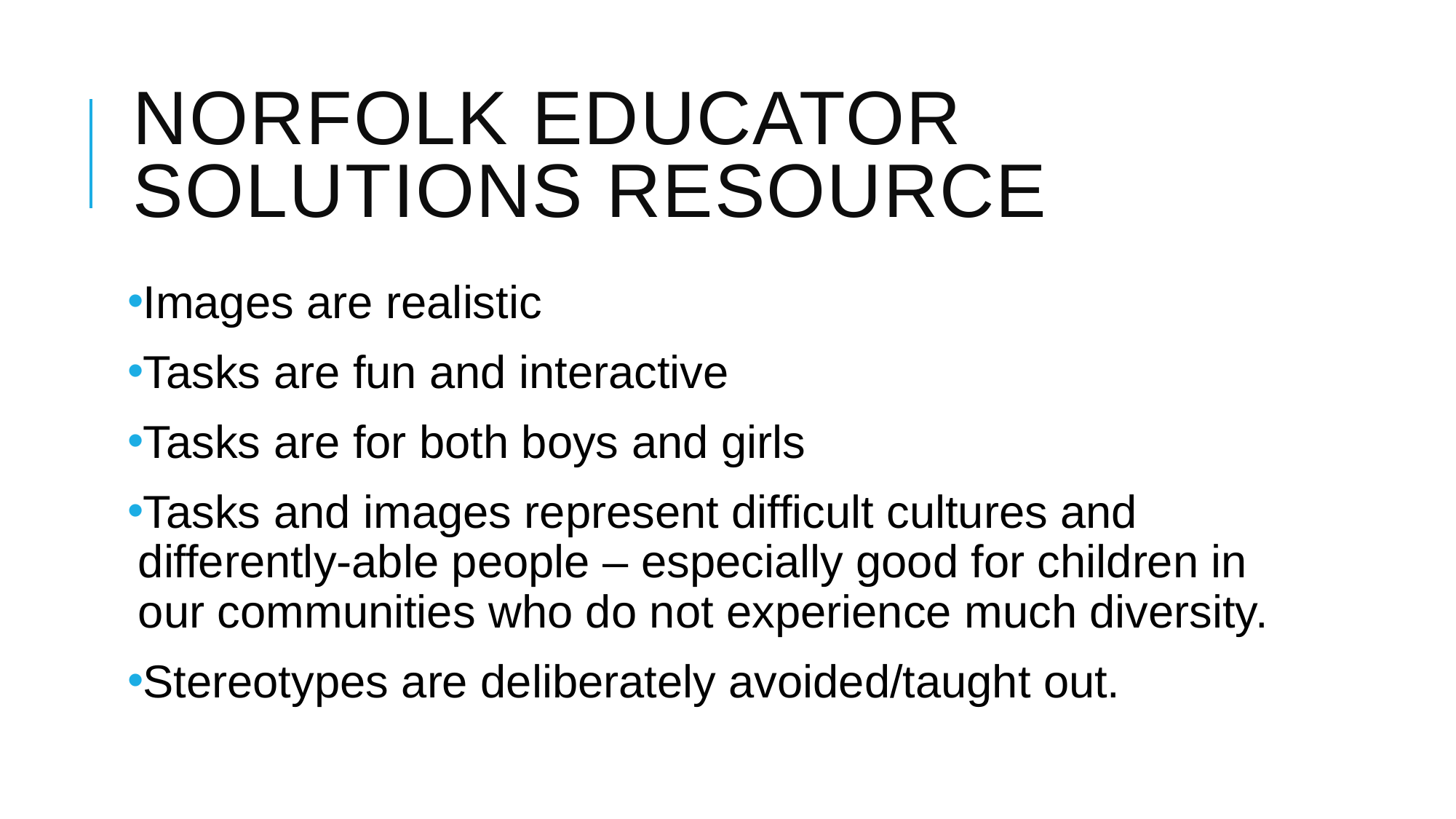

# Norfolk Educator Solutions resource
Images are realistic
Tasks are fun and interactive
Tasks are for both boys and girls
Tasks and images represent difficult cultures and differently-able people – especially good for children in our communities who do not experience much diversity.
Stereotypes are deliberately avoided/taught out.